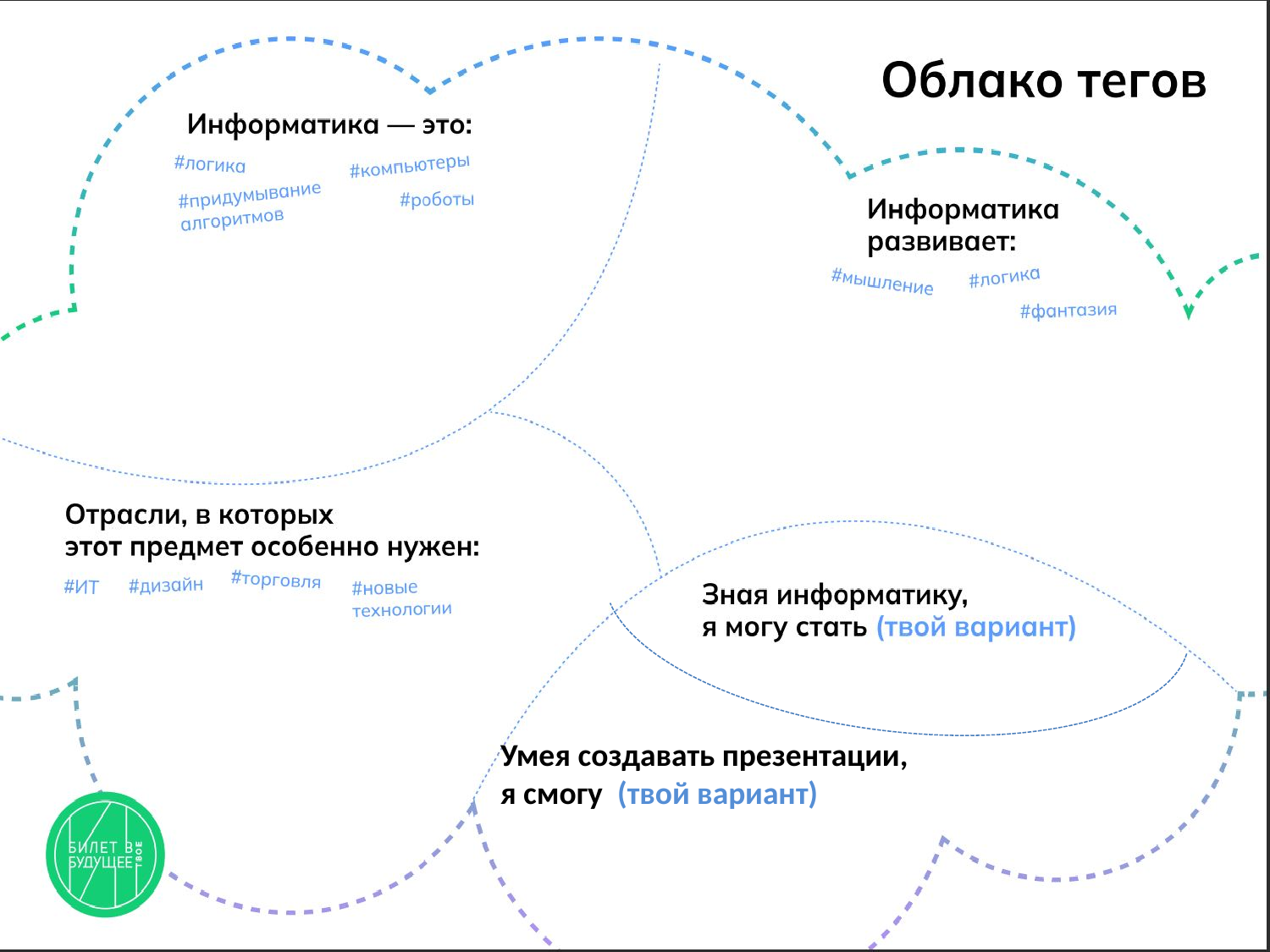

Умея создавать презентации,
я смогу  (твой вариант)